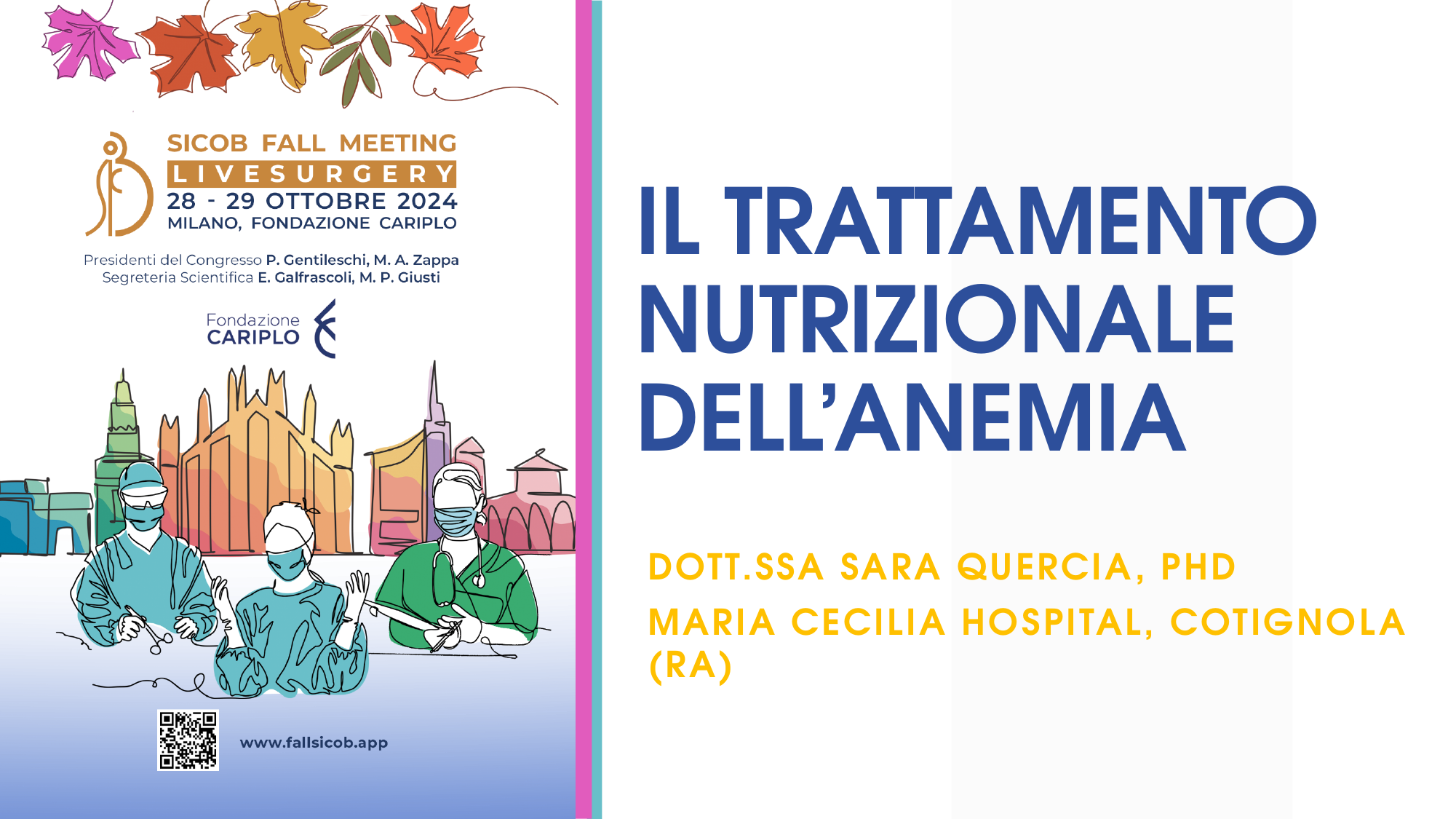

# IL TRATTAMENTO NUTRIZIONALE DELL’ANEMIA
Dott.ssa Sara quercia, phd
Maria cecilia hospital, cotignola (RA)